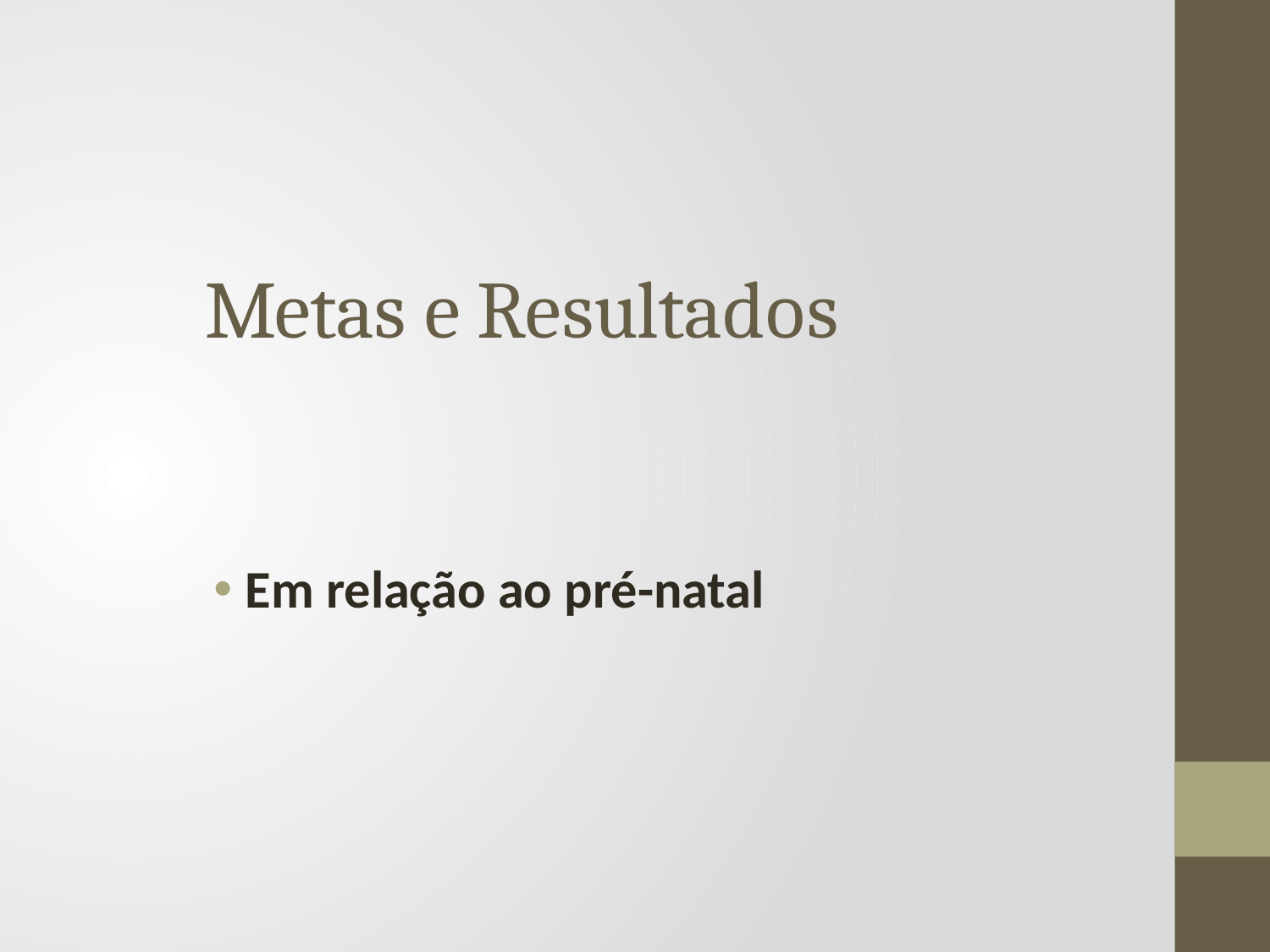

# Metas e Resultados
Em relação ao pré-natal